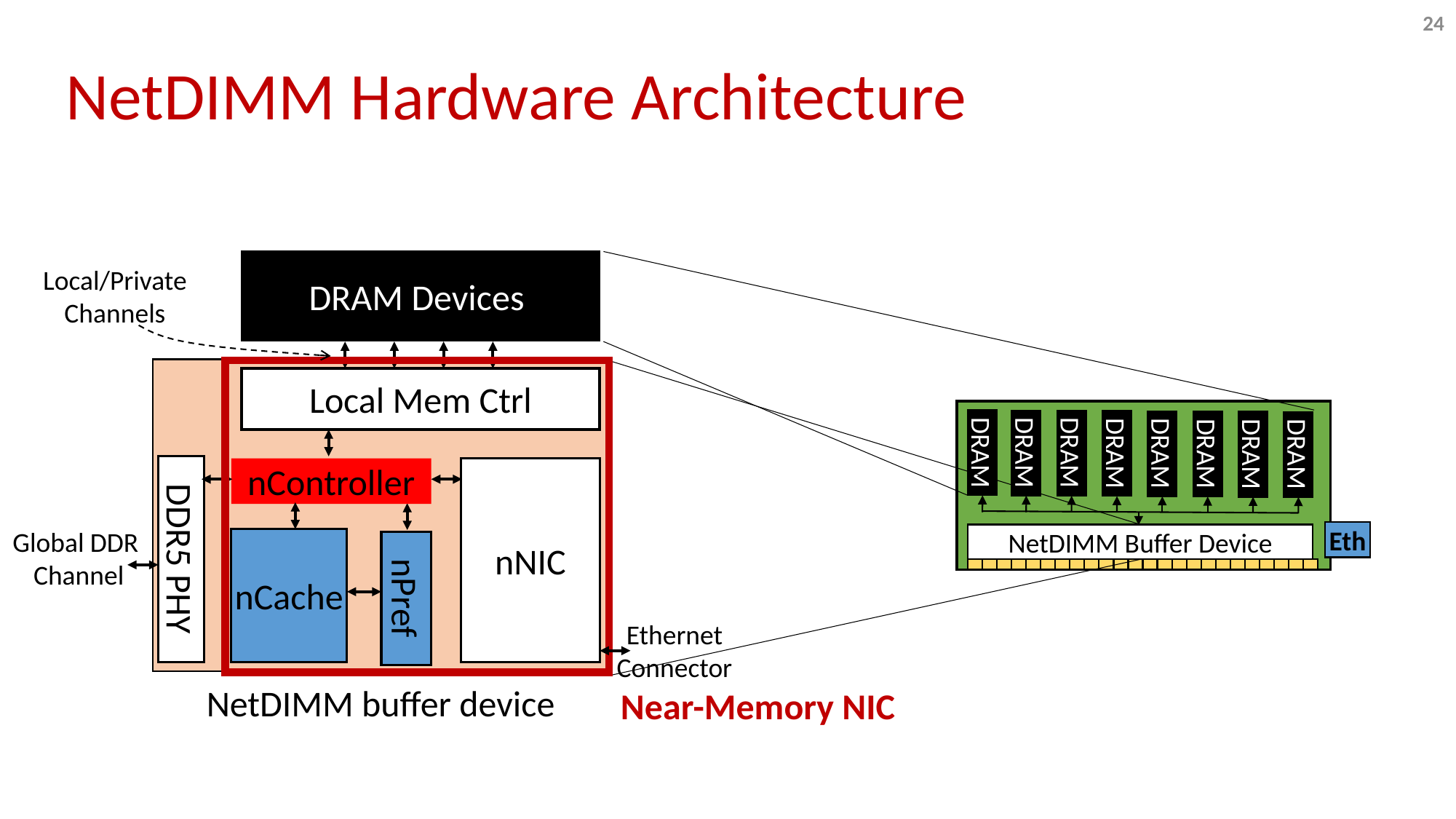

24
# NetDIMM Hardware Architecture

DRAM Devices
Local/Private Channels

Local Mem Ctrl

DRAM
DRAM
DRAM
DRAM
DRAM
DRAM
DRAM
DRAM
Eth
NetDIMM Buffer Device

nController
nNIC
Global DDR
Channel
nCache
DDR5 PHY
nPref
Ethernet
Connector
NetDIMM buffer device
Near-Memory NIC